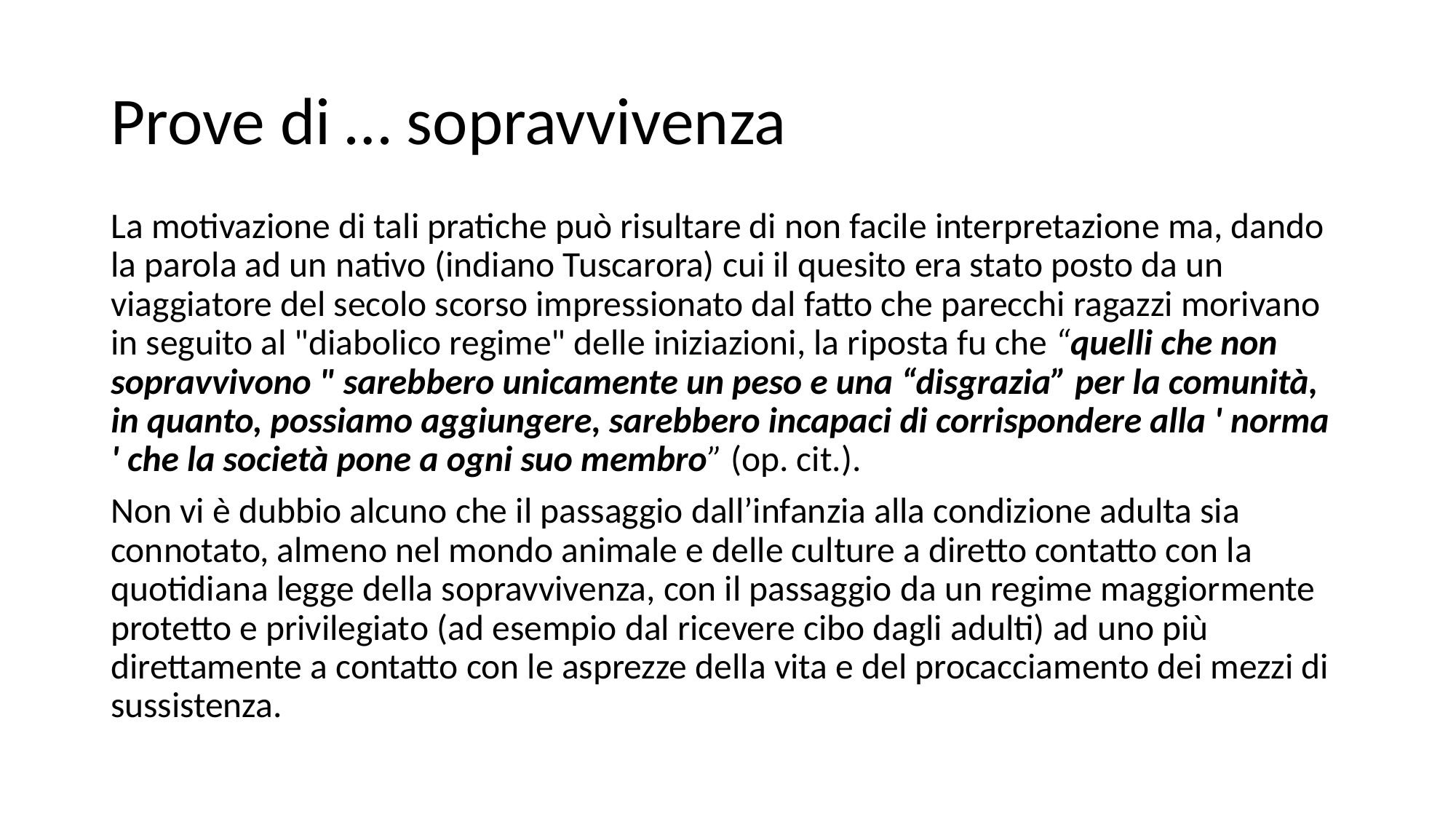

# Prove di … sopravvivenza
La motivazione di tali pratiche può risultare di non facile interpretazione ma, dando la parola ad un nativo (indiano Tuscarora) cui il quesito era stato posto da un viaggiatore del secolo scorso impressionato dal fatto che parecchi ragazzi morivano in seguito al "diabolico regime" delle iniziazioni, la riposta fu che “quelli che non sopravvivono " sarebbero unicamente un peso e una “disgrazia” per la comunità, in quanto, possiamo aggiungere, sarebbero incapaci di corrispondere alla ' norma ' che la società pone a ogni suo membro” (op. cit.).
Non vi è dubbio alcuno che il passaggio dall’infanzia alla condizione adulta sia connotato, almeno nel mondo animale e delle culture a diretto contatto con la quotidiana legge della sopravvivenza, con il passaggio da un regime maggiormente protetto e privilegiato (ad esempio dal ricevere cibo dagli adulti) ad uno più direttamente a contatto con le asprezze della vita e del procacciamento dei mezzi di sussistenza.